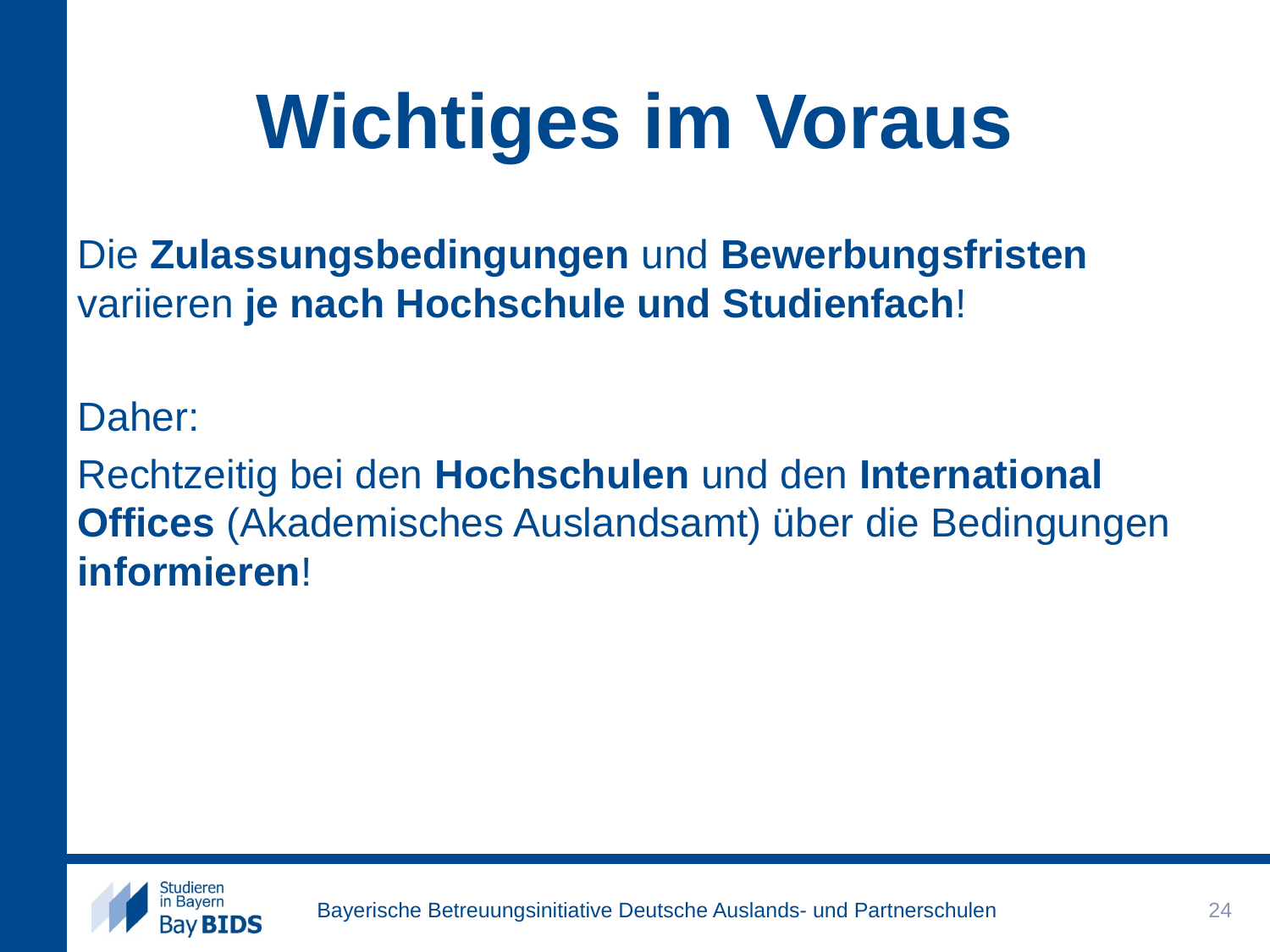

# Wichtiges im Voraus
Die Zulassungsbedingungen und Bewerbungsfristen variieren je nach Hochschule und Studienfach!

Daher:
Rechtzeitig bei den Hochschulen und den International Offices (Akademisches Auslandsamt) über die Bedingungen informieren!

24